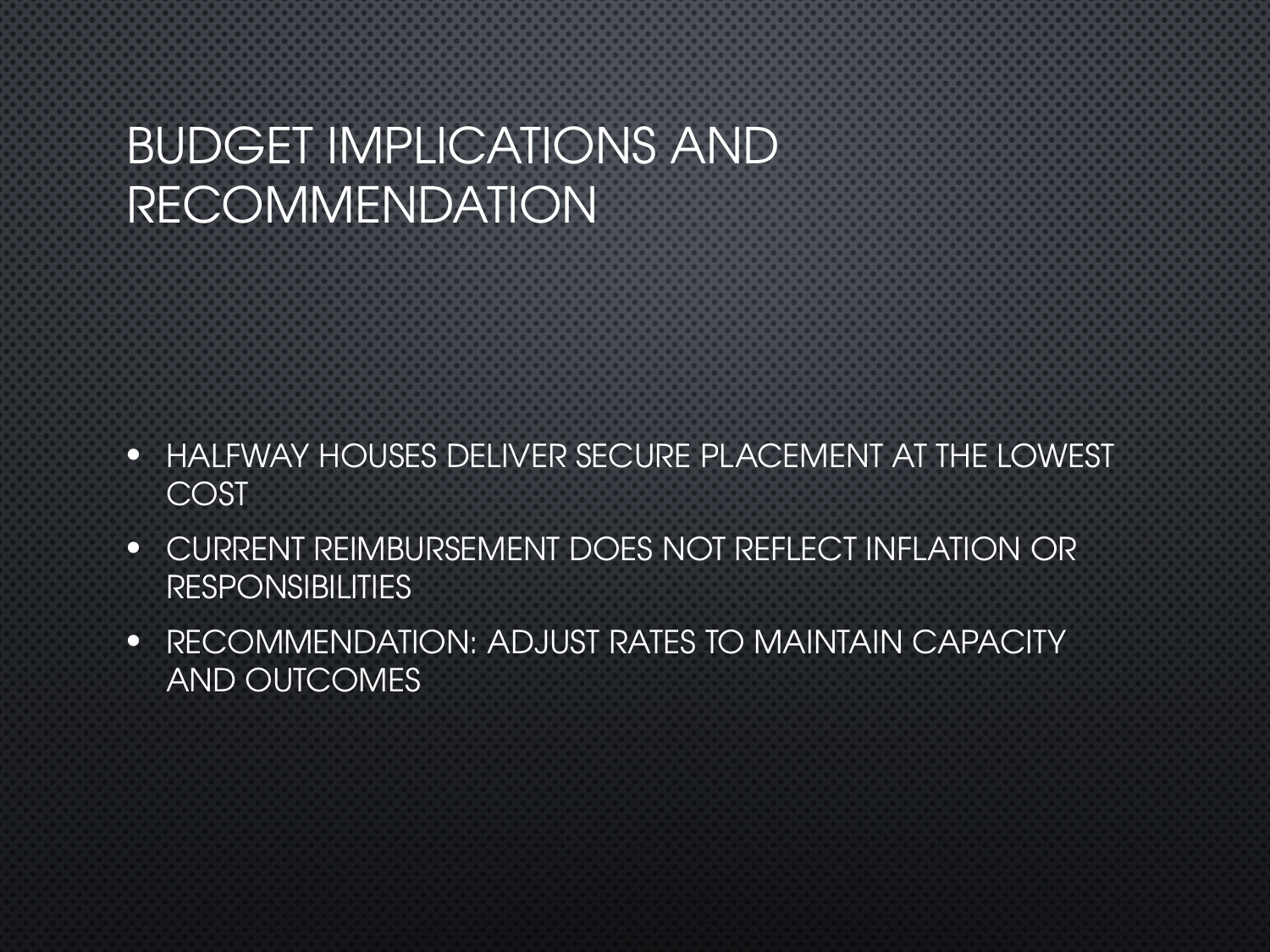

# Budget Implications and Recommendation
Halfway houses deliver secure placement at the lowest cost
Current reimbursement does not reflect inflation or responsibilities
Recommendation: Adjust rates to maintain capacity and outcomes